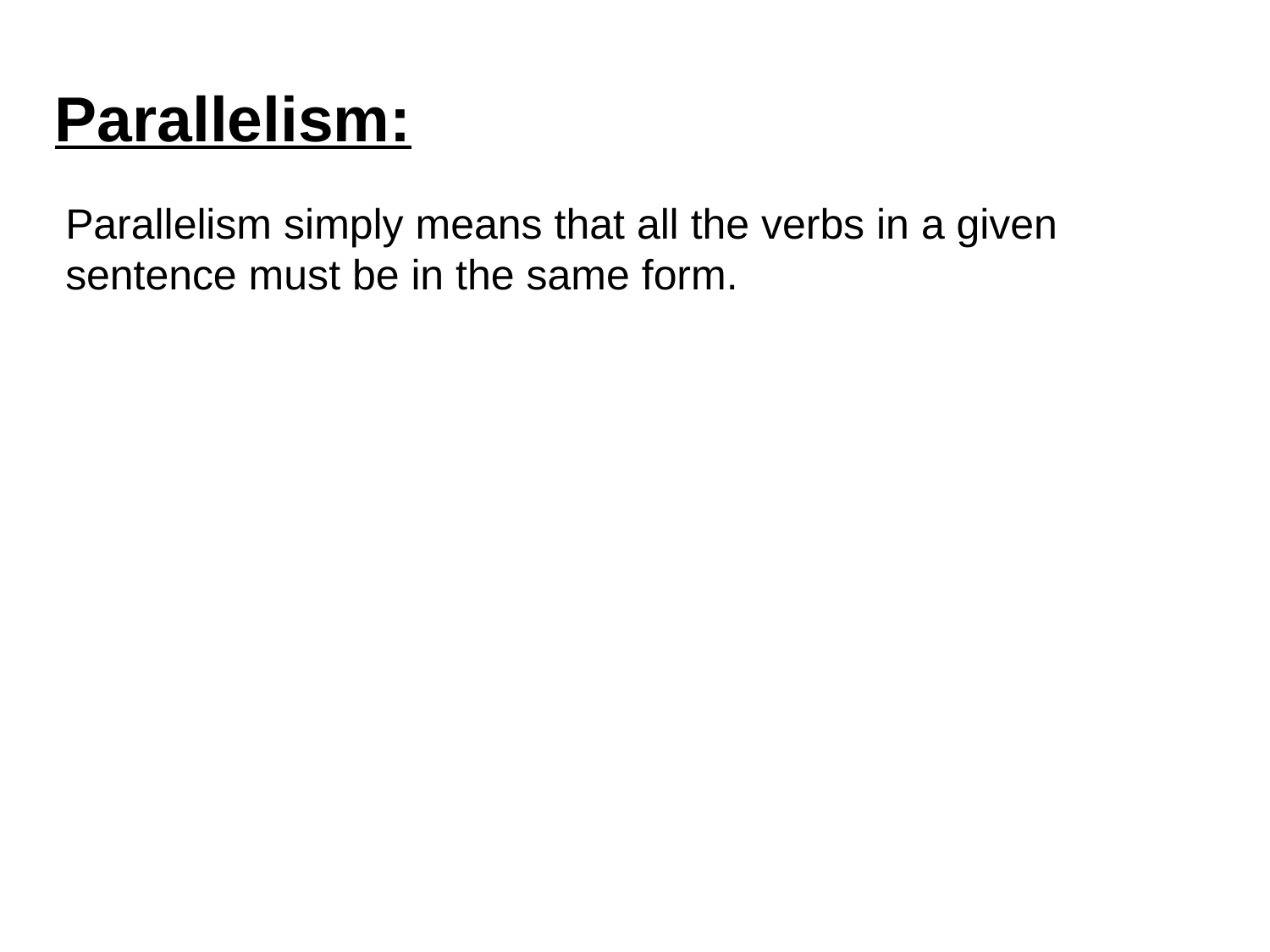

Parallelism:
Parallelism simply means that all the verbs in a given sentence must be in the same form.